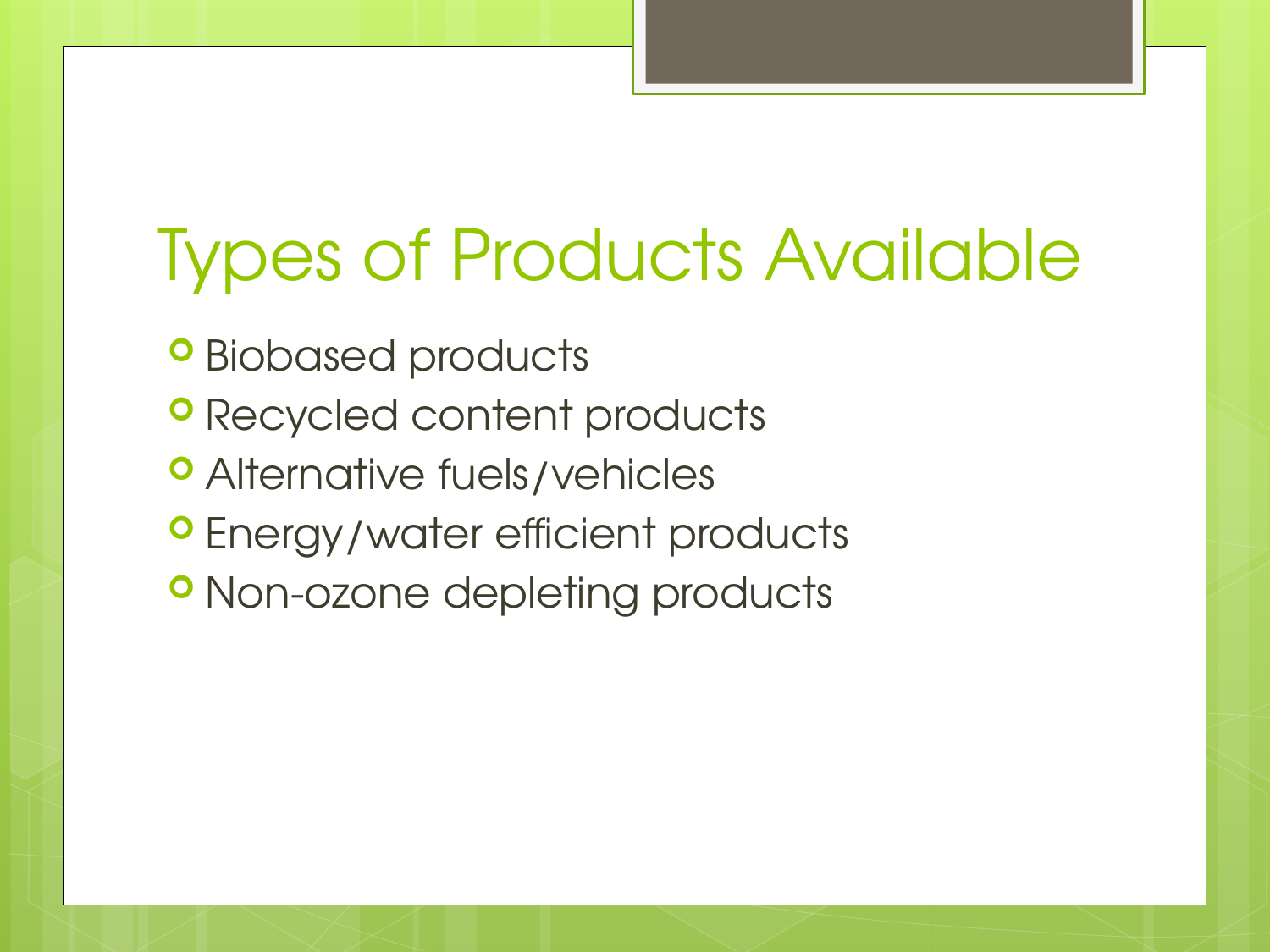

# Types of Products Available
Biobased products
Recycled content products
Alternative fuels/vehicles
Energy/water efficient products
Non-ozone depleting products